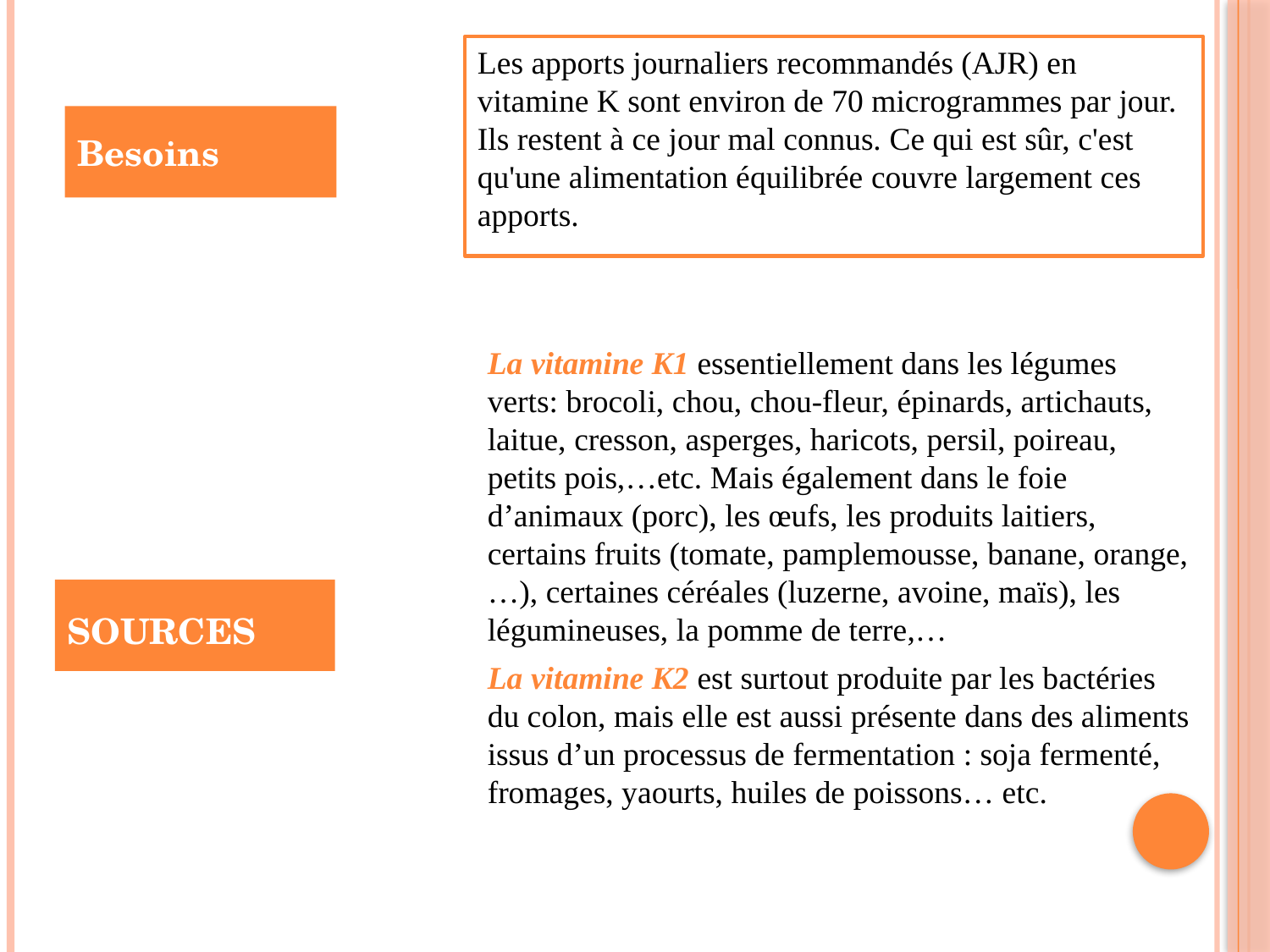

Les apports journaliers recommandés (AJR) en vitamine K sont environ de 70 microgrammes par jour. Ils restent à ce jour mal connus. Ce qui est sûr, c'est qu'une alimentation équilibrée couvre largement ces apports.
Besoins
La vitamine K1 essentiellement dans les légumes verts: brocoli, chou, chou-fleur, épinards, artichauts, laitue, cresson, asperges, haricots, persil, poireau, petits pois,…etc. Mais également dans le foie d’animaux (porc), les œufs, les produits laitiers, certains fruits (tomate, pamplemousse, banane, orange,…), certaines céréales (luzerne, avoine, maïs), les légumineuses, la pomme de terre,…
La vitamine K2 est surtout produite par les bactéries du colon, mais elle est aussi présente dans des aliments issus d’un processus de fermentation : soja fermenté, fromages, yaourts, huiles de poissons… etc.

SOURCES